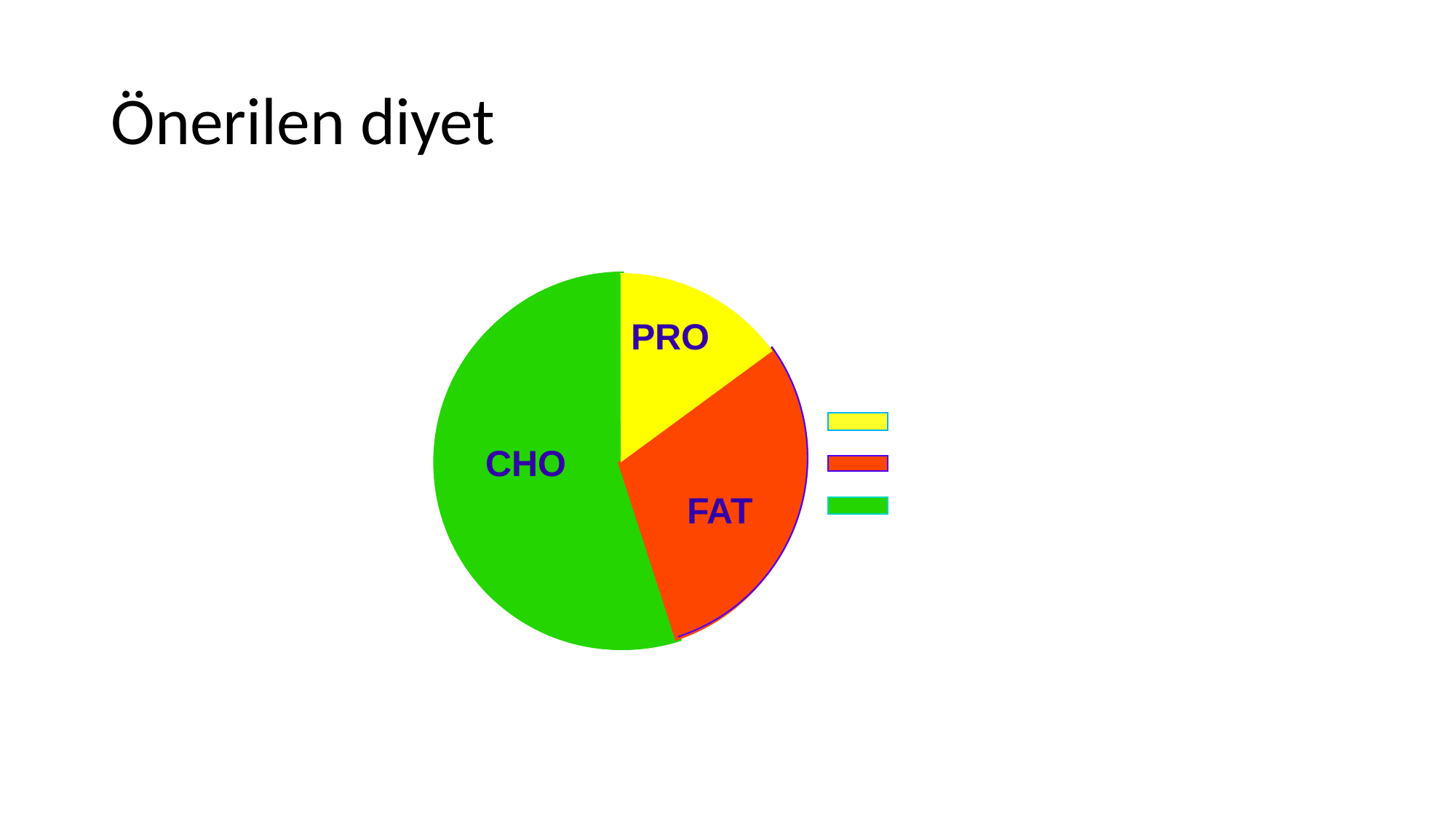

# Önerilen diyet

PRO

PRO  (10-15%)

CHO
YAĞ   (30%)

FAT
KARBONHİDRAT  (55-60%)